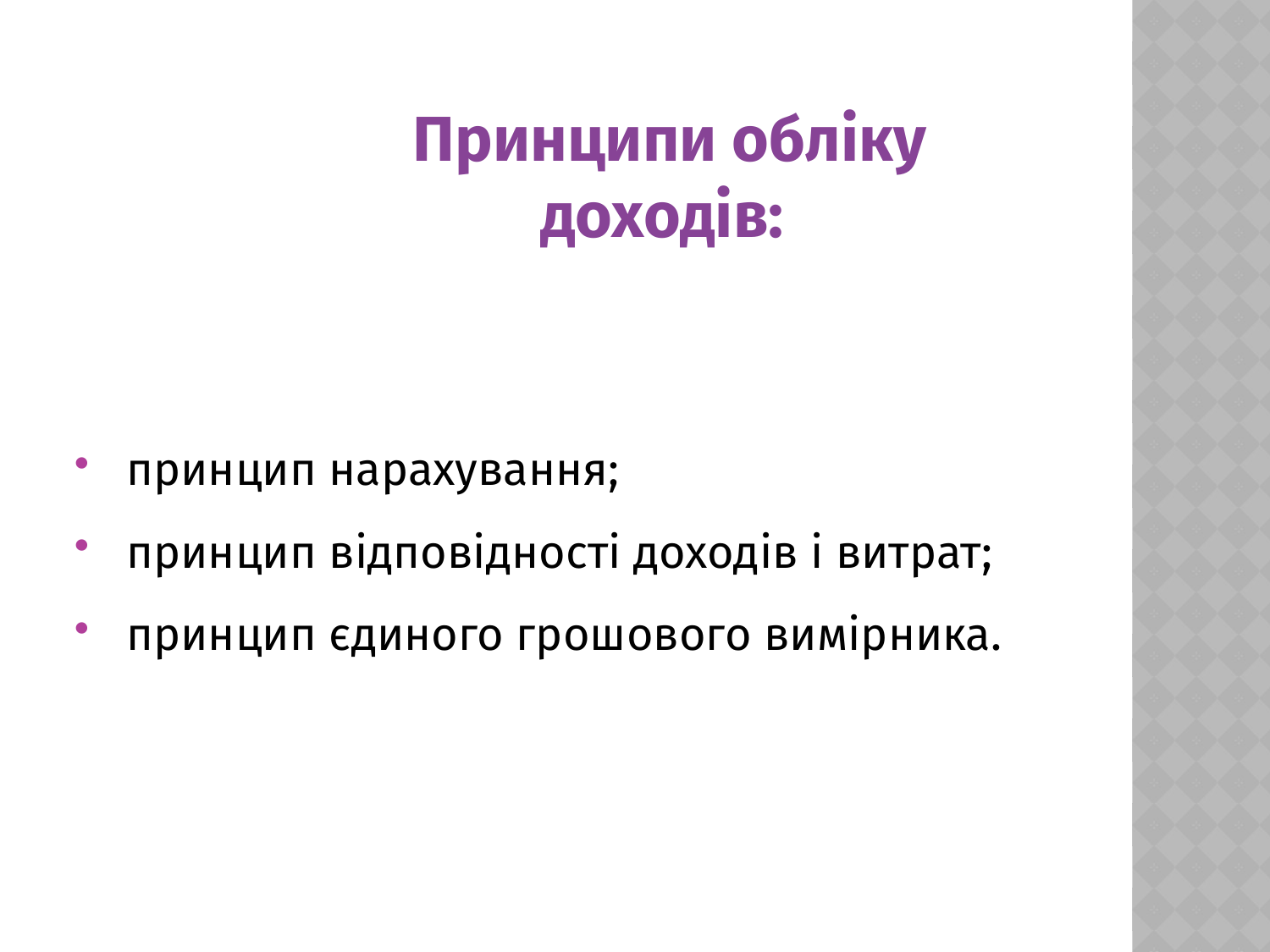

Принципи обліку доходів:
 принцип нарахування;
 принцип відповідності доходів і витрат;
 принцип єдиного грошового вимірника.